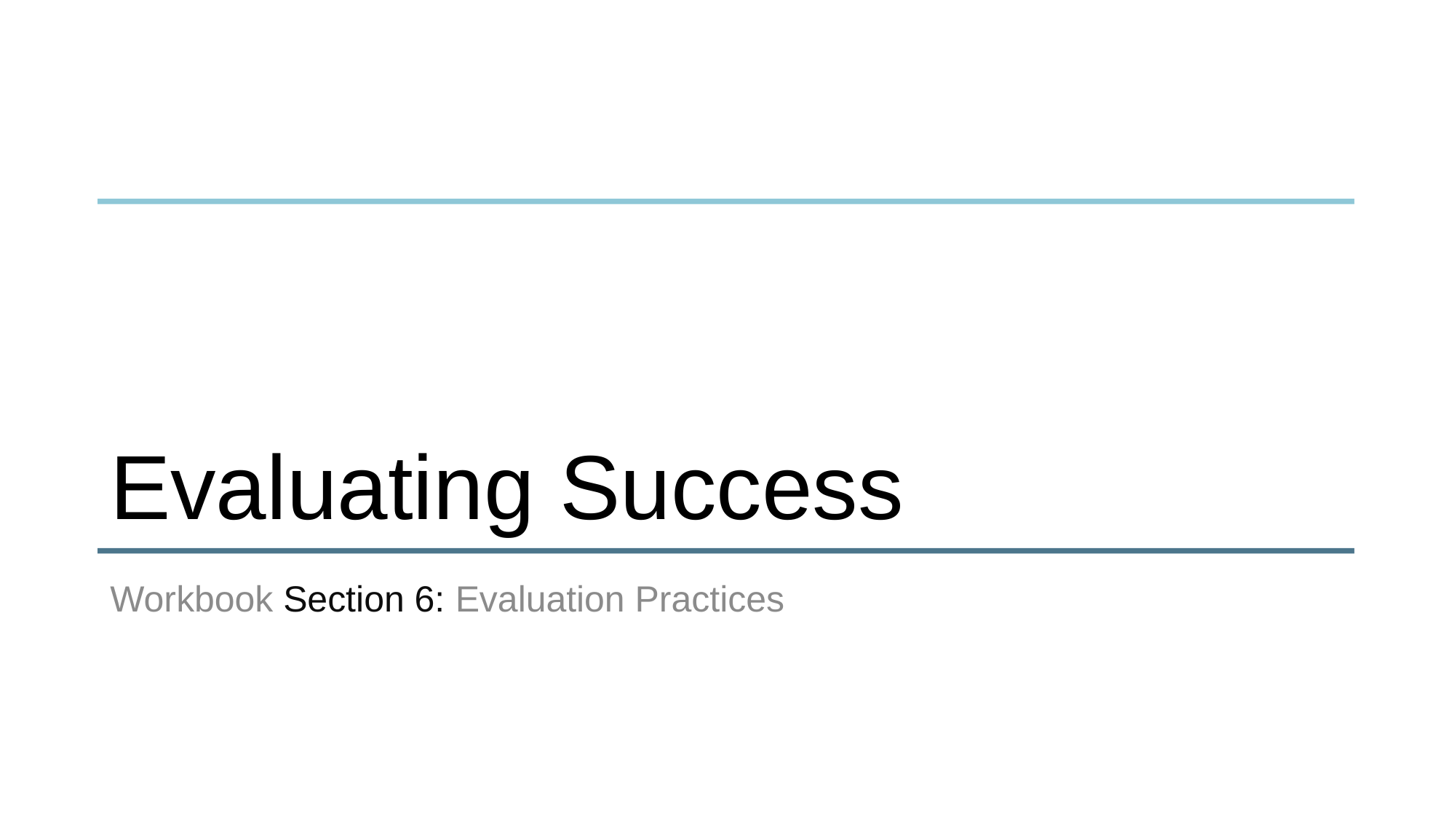

# Evaluating Success
Workbook Section 6: Evaluation Practices